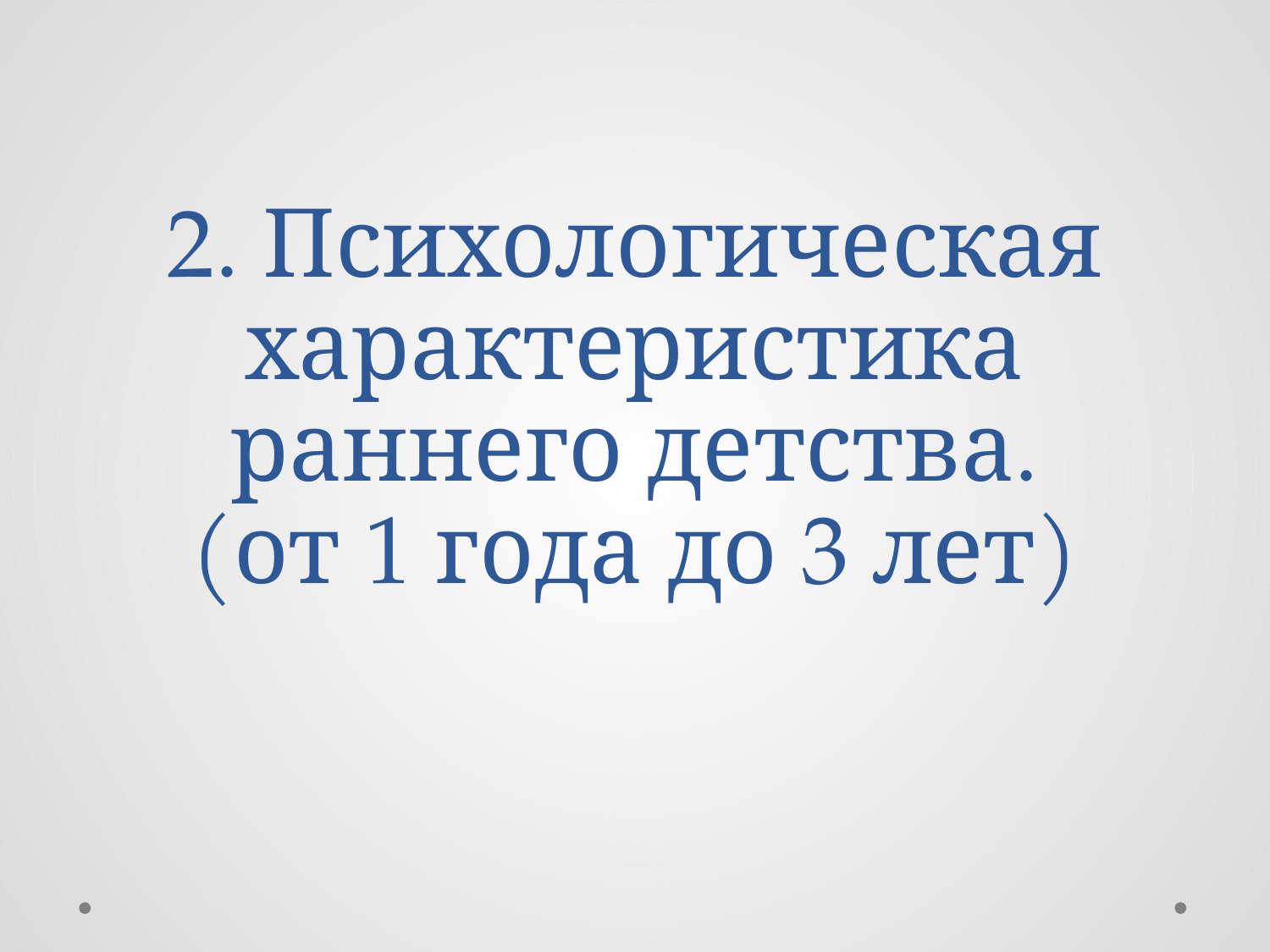

# 2. Психологическая характеристика раннего детства. (от 1 года до 3 лет)